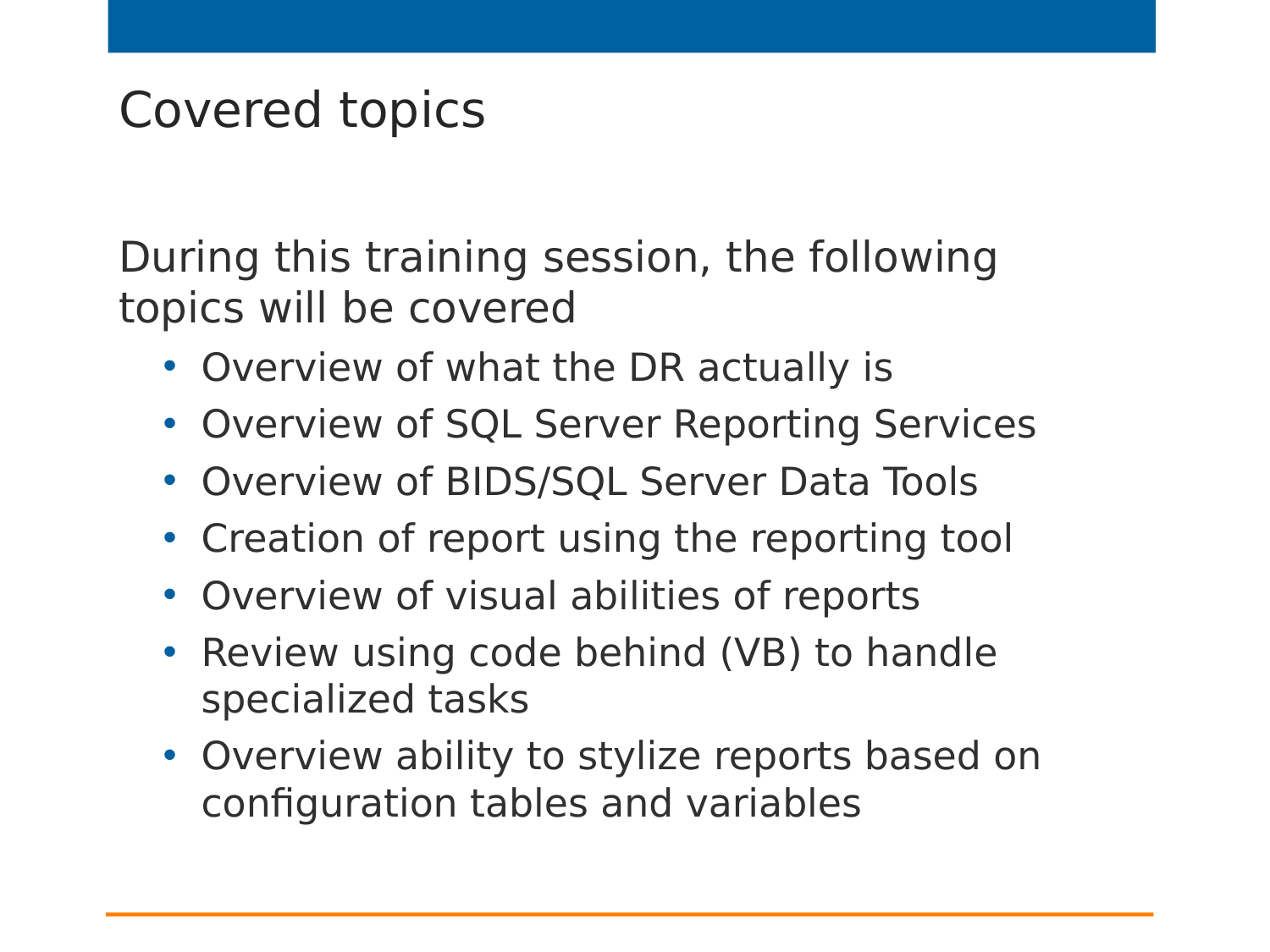

# Covered topics
During this training session, the following topics will be covered
Overview of what the DR actually is
Overview of SQL Server Reporting Services
Overview of BIDS/SQL Server Data Tools
Creation of report using the reporting tool
Overview of visual abilities of reports
Review using code behind (VB) to handle specialized tasks
Overview ability to stylize reports based on configuration tables and variables